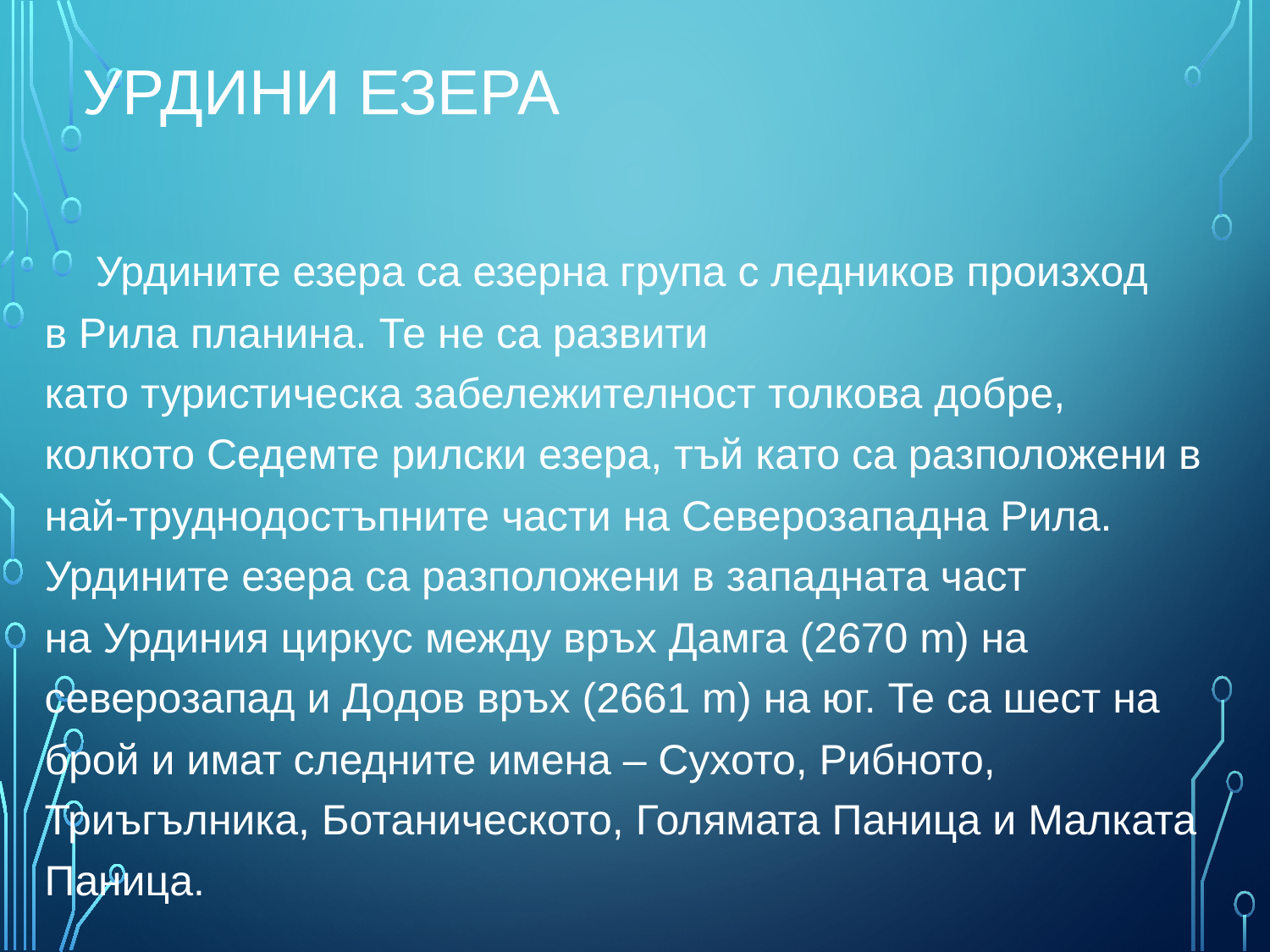

# Урдини езера
       Урдините езера са езерна група с ледников произход в Рила планина. Те не са развити като туристическа забележителност толкова добре, колкото Седемте рилски езера, тъй като са разположени в най-труднодостъпните части на Северозападна Рила. Урдините езера са разположени в западната част на Урдиния циркус между връх Дамга (2670 m) на северозапад и Додов връх (2661 m) на юг. Те са шест на брой и имат следните имена – Сухото, Рибното, Триъгълника, Ботаническото, Голямата Паница и Малката Паница.